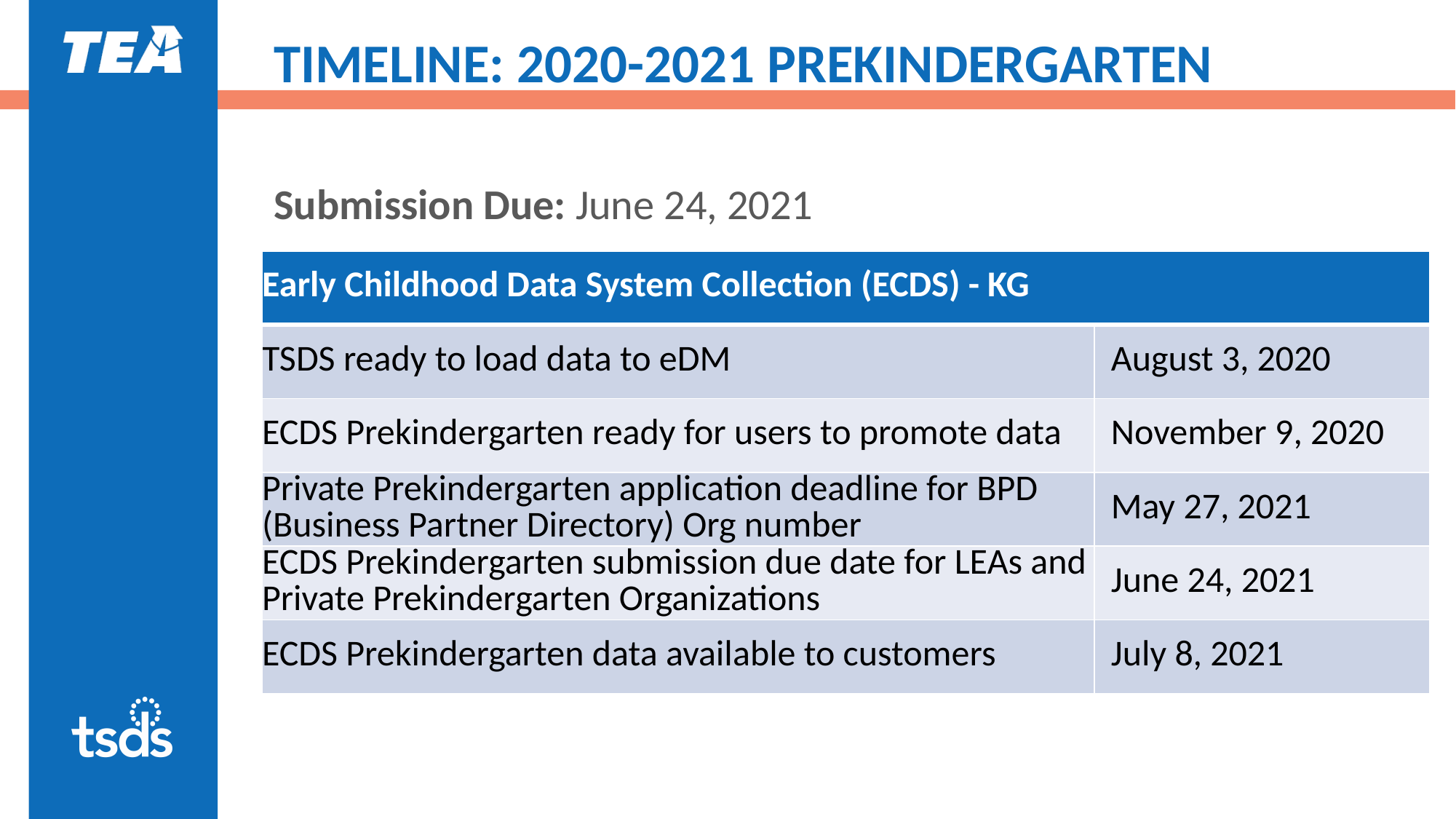

# TIMELINE: 2020-2021 PREKINDERGARTEN
Submission Due: June 24, 2021

| Early Childhood Data System Collection (ECDS) - KG |  |
| --- | --- |
| TSDS ready to load data to eDM | August 3, 2020 |
| ECDS Prekindergarten ready for users to promote data | November 9, 2020 |
| Private Prekindergarten application deadline for BPD (Business Partner Directory) Org number | May 27, 2021 |
| ECDS Prekindergarten submission due date for LEAs and Private Prekindergarten Organizations | June 24, 2021 |
| ECDS Prekindergarten data available to customers | July 8, 2021 |